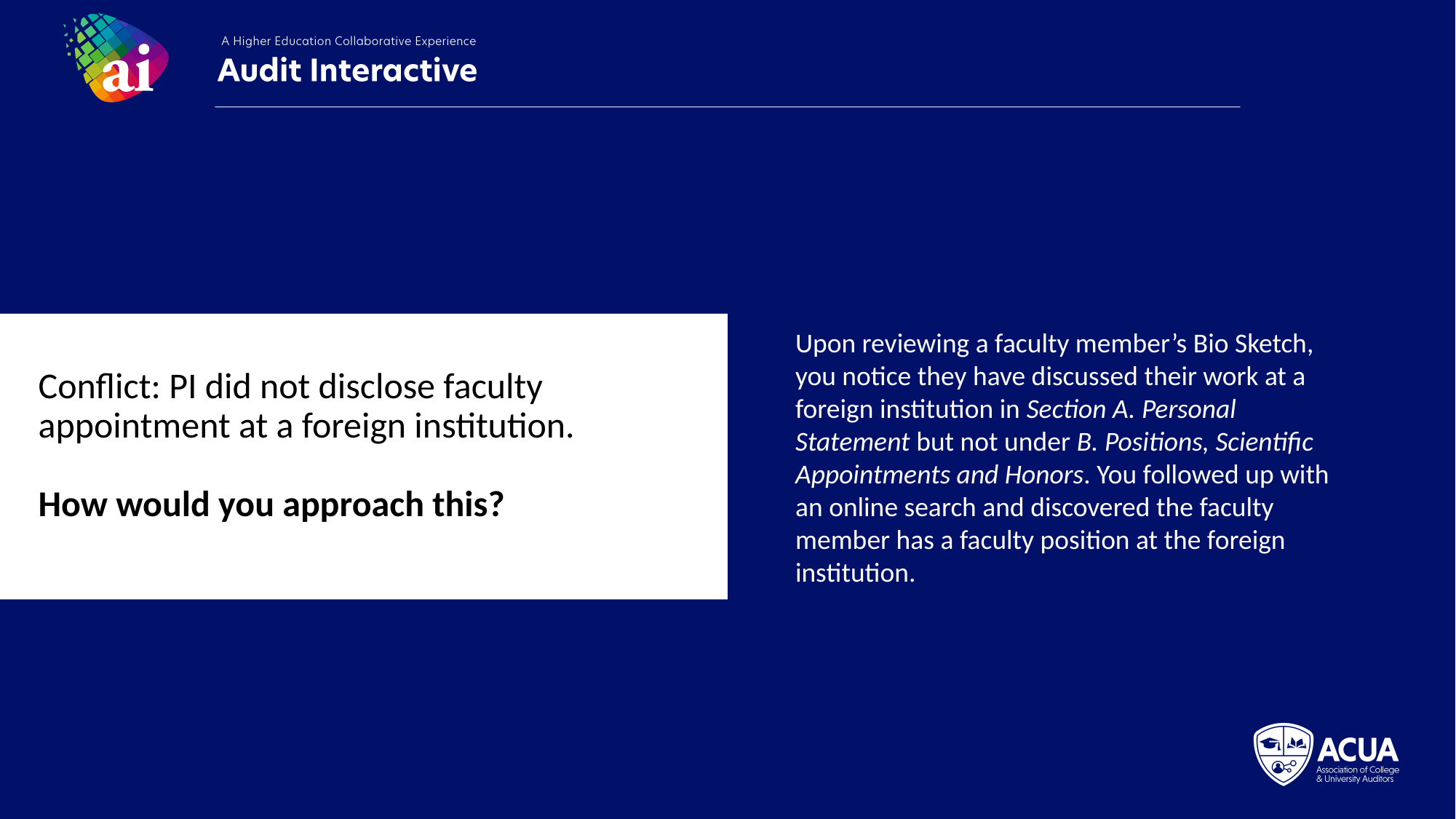

Upon reviewing a faculty member’s Bio Sketch, you notice they have discussed their work at a foreign institution in Section A. Personal Statement but not under B. Positions, Scientific Appointments and Honors. You followed up with an online search and discovered the faculty member has a faculty position at the foreign institution.
Conflict: PI did not disclose faculty appointment at a foreign institution.
How would you approach this?